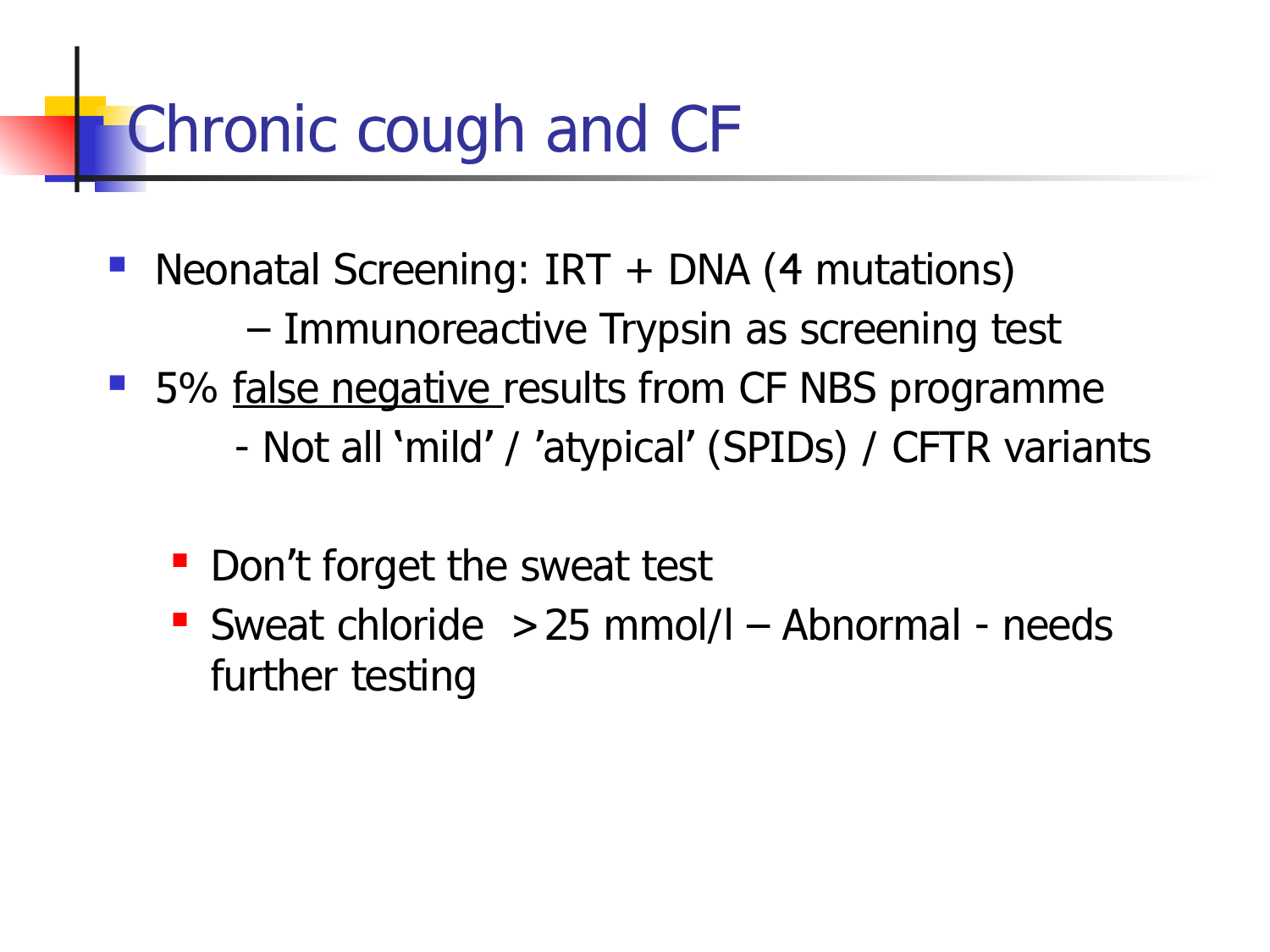

Chronic cough and CF
Neonatal Screening: IRT + DNA (4 mutations)
	 – Immunoreactive Trypsin as screening test
5% false negative results from CF NBS programme
	- Not all ‘mild’ / ’atypical’ (SPIDs) / CFTR variants

Don’t forget the sweat test
Sweat chloride  >25 mmol/l – Abnormal - needs further testing